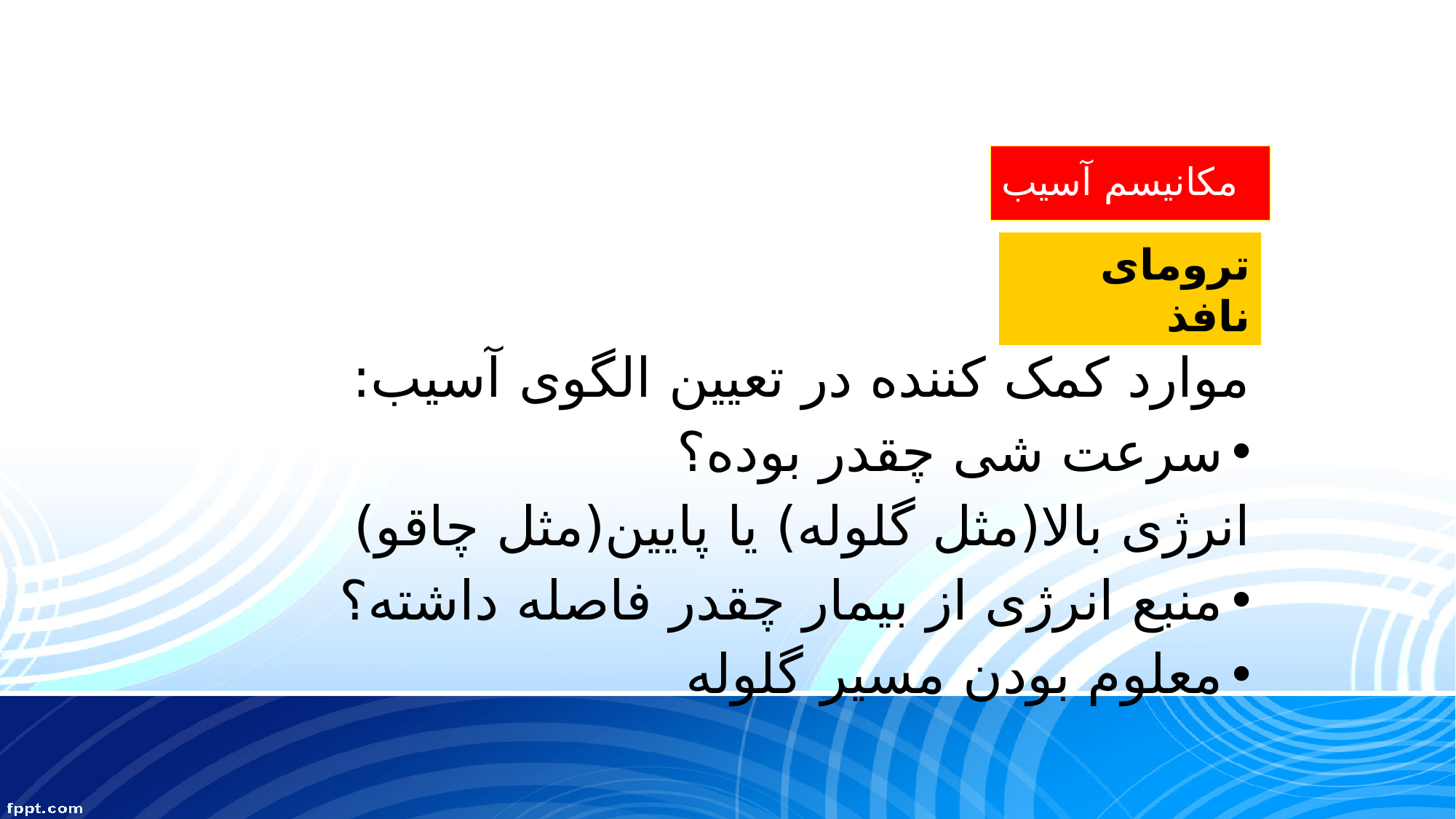

مکانیسم آسیب
ترومای نافذ
موارد کمک کننده در تعیین الگوی آسیب:
سرعت شی چقدر بوده؟
انرژی بالا(مثل گلوله) یا پایین(مثل چاقو)
منبع انرژی از بیمار چقدر فاصله داشته؟
معلوم بودن مسیر گلوله